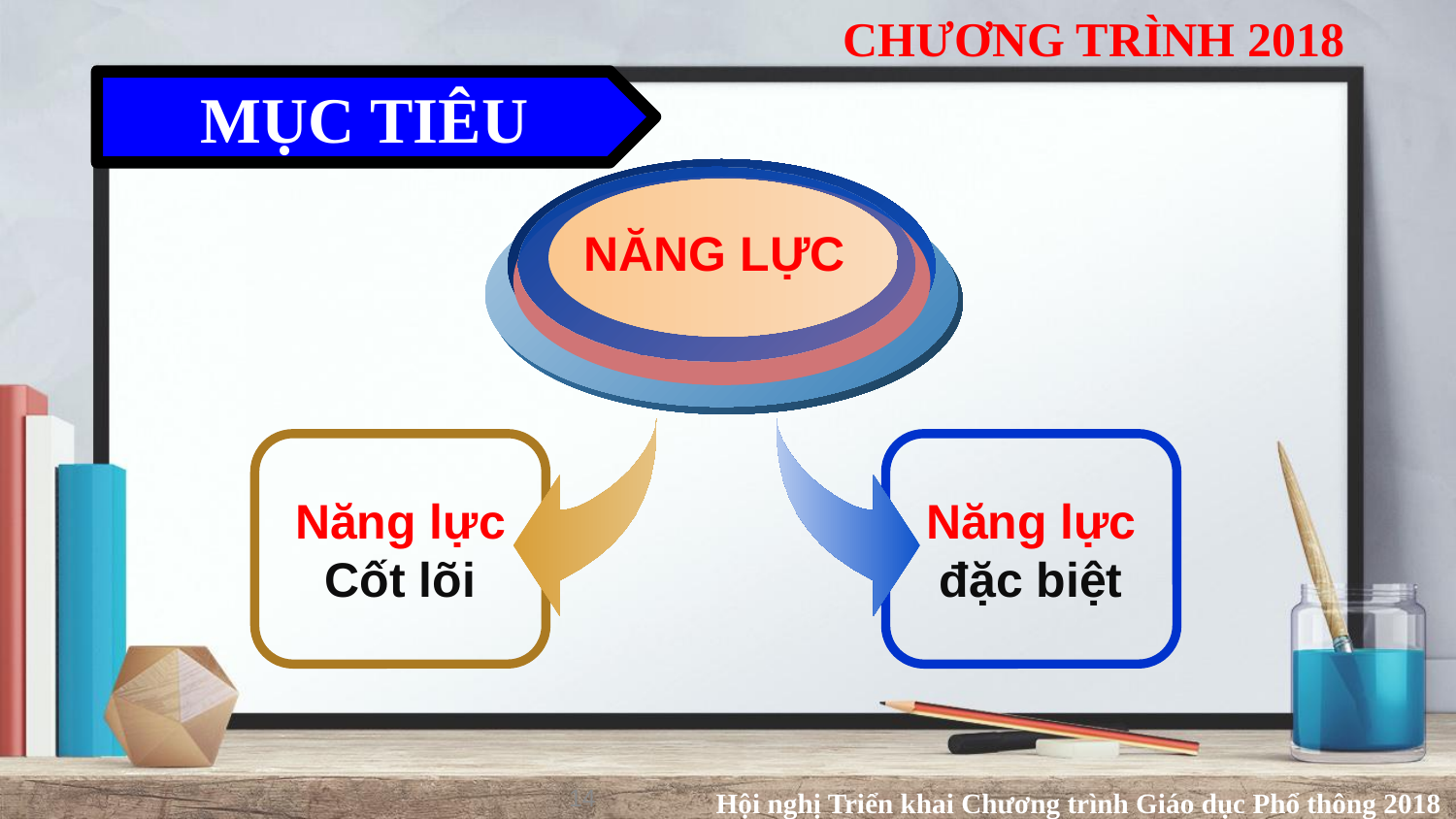

CHƯƠNG TRÌNH 2018
MỤC TIÊU

NĂNG LỰC

Năng lực
Cốt lõi
Năng lực
đặc biệt
Hội nghị Triển khai Chương trình Giáo dục Phổ thông 2018
14